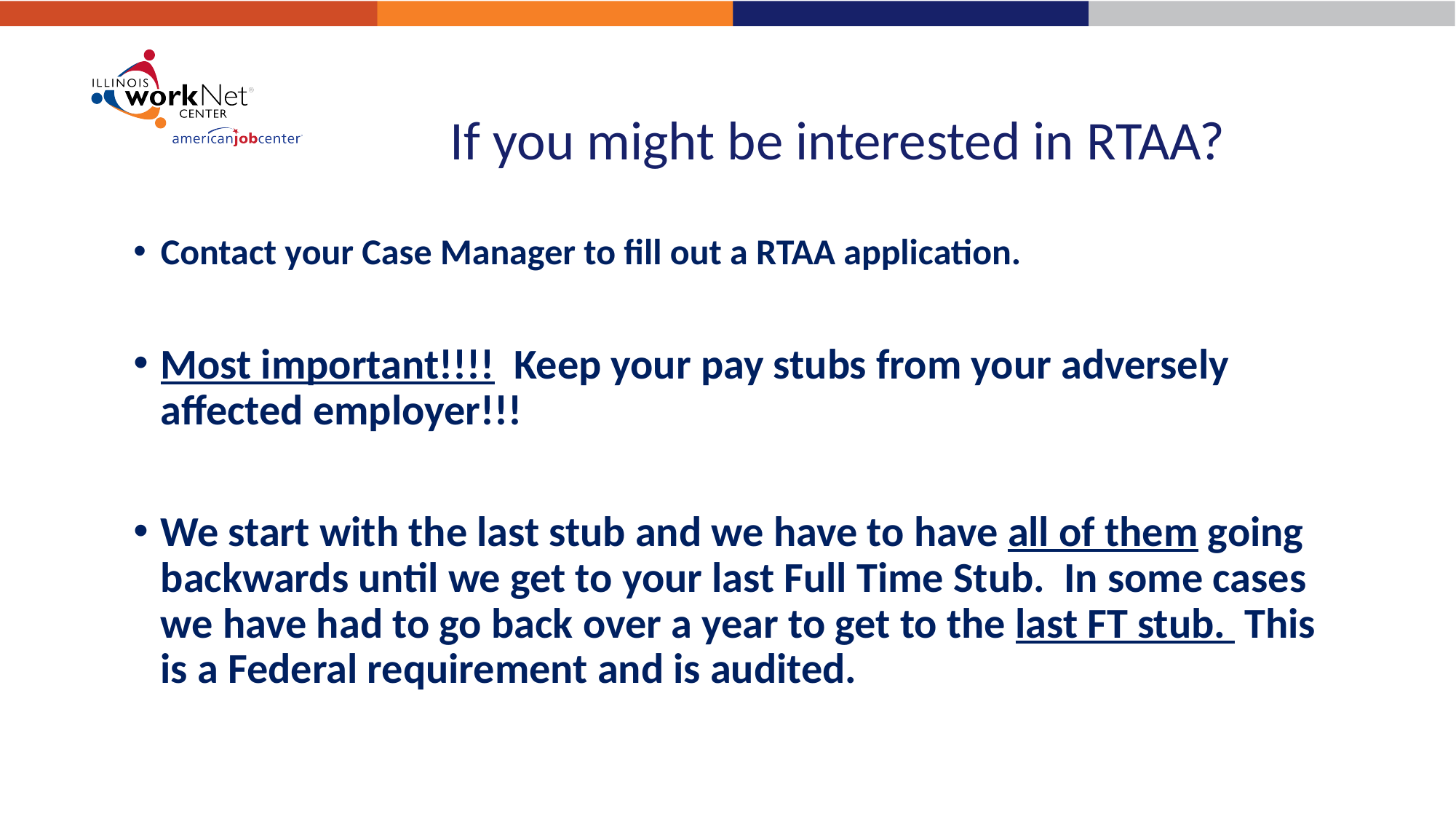

# If you might be interested in RTAA?
Contact your Case Manager to fill out a RTAA application.

Most important!!!!  Keep your pay stubs from your adversely affected employer!!!

We start with the last stub and we have to have all of them going backwards until we get to your last Full Time Stub.  In some cases we have had to go back over a year to get to the last FT stub.  This is a Federal requirement and is audited.